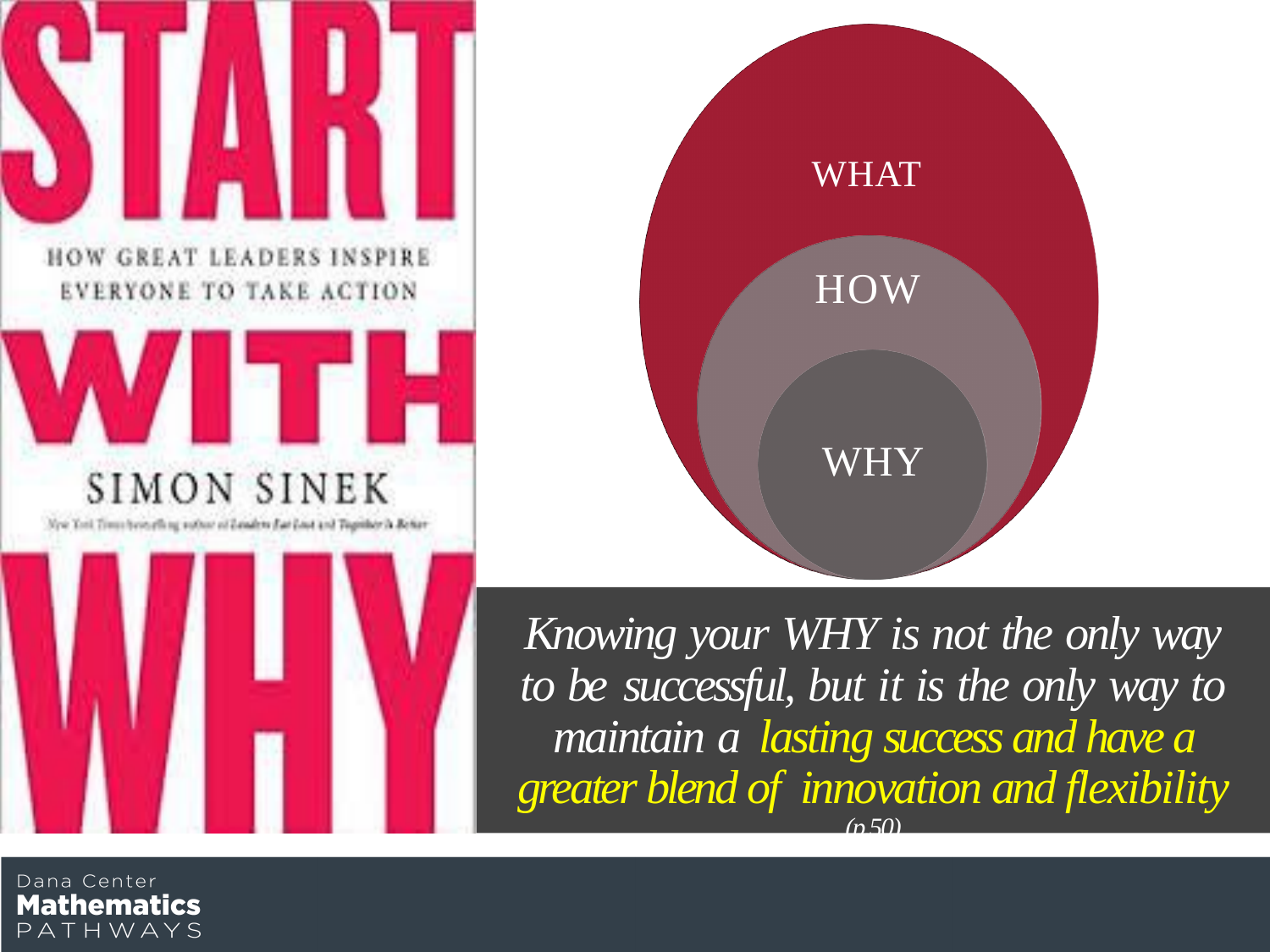

WHAT

HOW

WHY

Knowing your WHY is not the only way to be  successful, but it is the only way to maintain a  lasting success and have a greater blend of  innovation and flexibility (p.50)